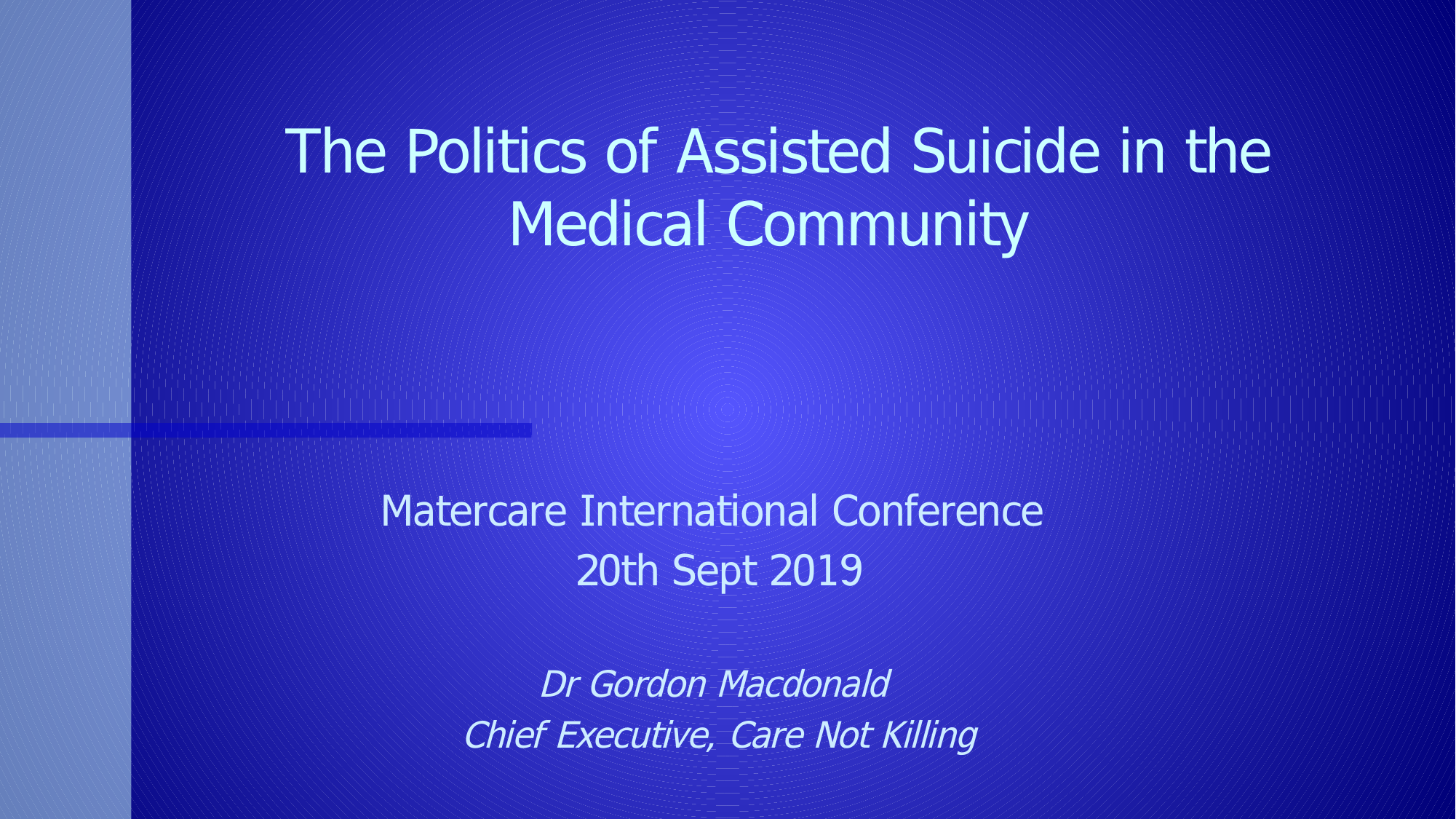

# The Politics of Assisted Suicide in the Medical Community
Matercare International Conference
20th Sept 2019

Dr Gordon Macdonald
Chief Executive, Care Not Killing